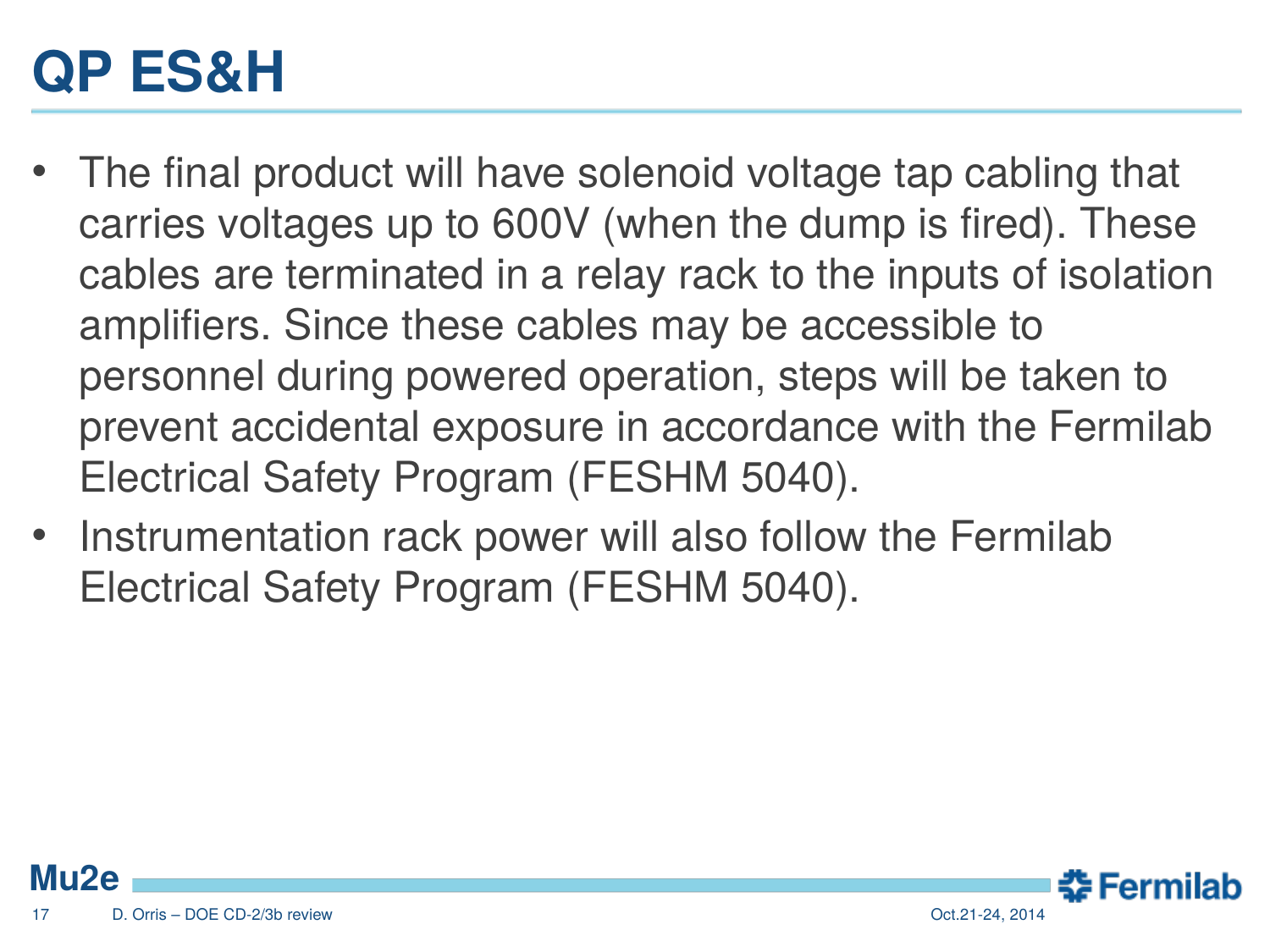

# QP ES&H
The final product will have solenoid voltage tap cabling that carries voltages up to 600V (when the dump is fired). These cables are terminated in a relay rack to the inputs of isolation amplifiers. Since these cables may be accessible to personnel during powered operation, steps will be taken to prevent accidental exposure in accordance with the Fermilab Electrical Safety Program (FESHM 5040).
Instrumentation rack power will also follow the Fermilab Electrical Safety Program (FESHM 5040).

17
D. Orris – DOE CD-2/3b review
Oct.21-24, 2014